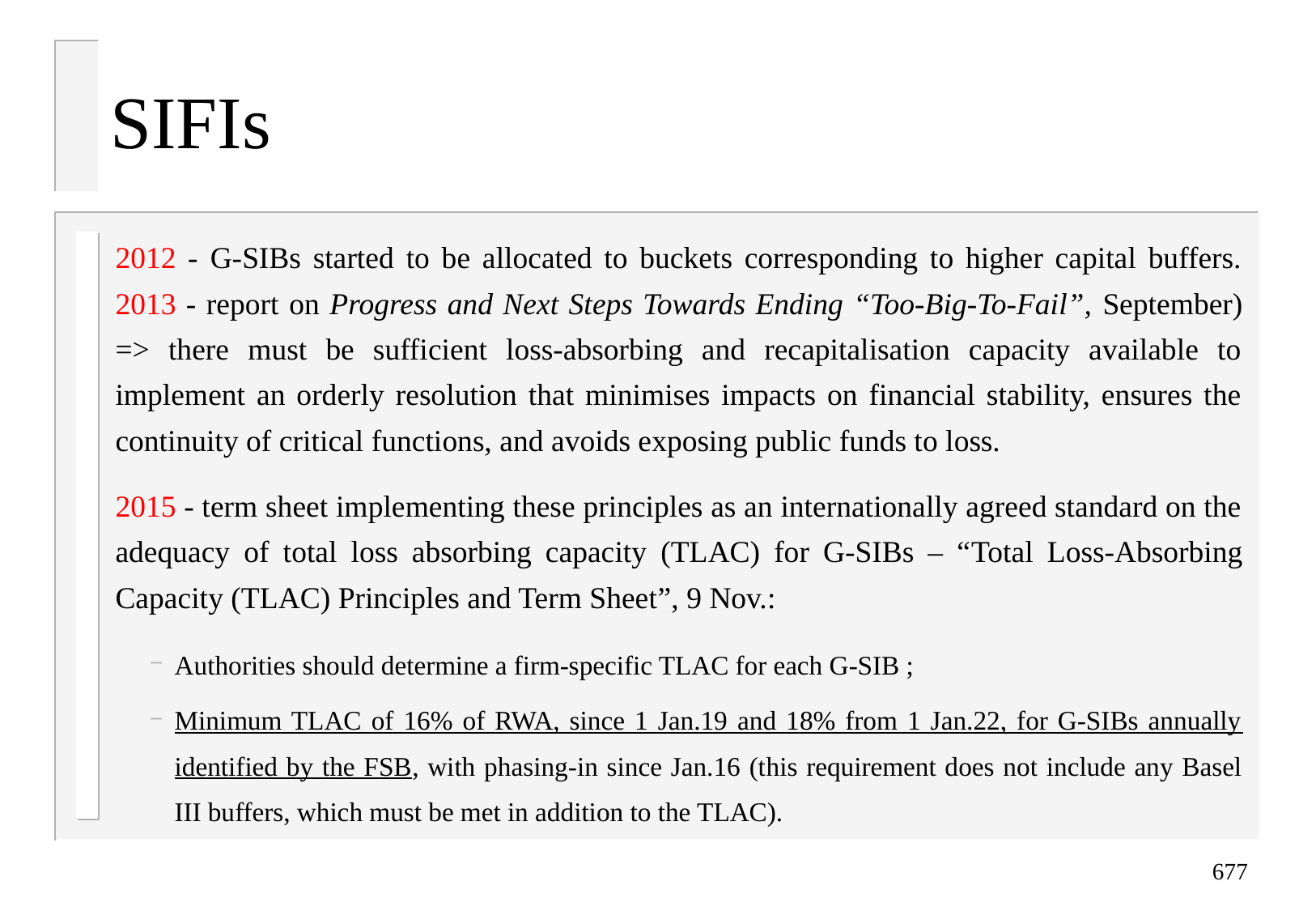

# SIFIs
2012 - G-SIBs started to be allocated to buckets corresponding to higher capital buffers. 2013 - report on Progress and Next Steps Towards Ending “Too-Big-To-Fail”, September) => there must be sufficient loss-absorbing and recapitalisation capacity available to implement an orderly resolution that minimises impacts on financial stability, ensures the continuity of critical functions, and avoids exposing public funds to loss.
2015 - term sheet implementing these principles as an internationally agreed standard on the adequacy of total loss absorbing capacity (TLAC) for G-SIBs – “Total Loss-Absorbing Capacity (TLAC) Principles and Term Sheet”, 9 Nov.:
Authorities should determine a firm-specific TLAC for each G-SIB ;
Minimum TLAC of 16% of RWA, since 1 Jan.19 and 18% from 1 Jan.22, for G-SIBs annually identified by the FSB, with phasing-in since Jan.16 (this requirement does not include any Basel III buffers, which must be met in addition to the TLAC).
677